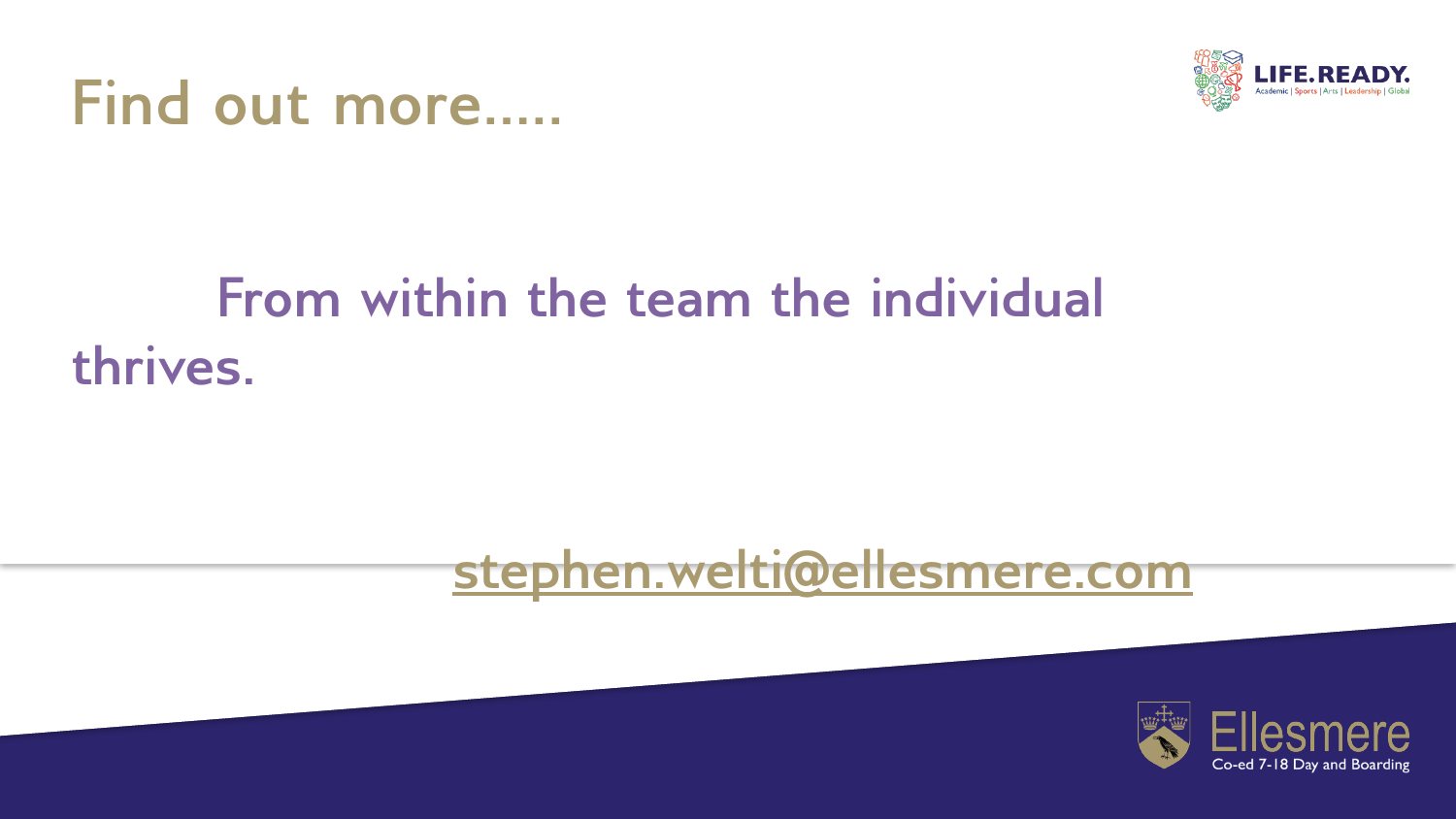

Find out more…..

	From within the team the individual thrives.

 		     stephen.welti@ellesmere.com